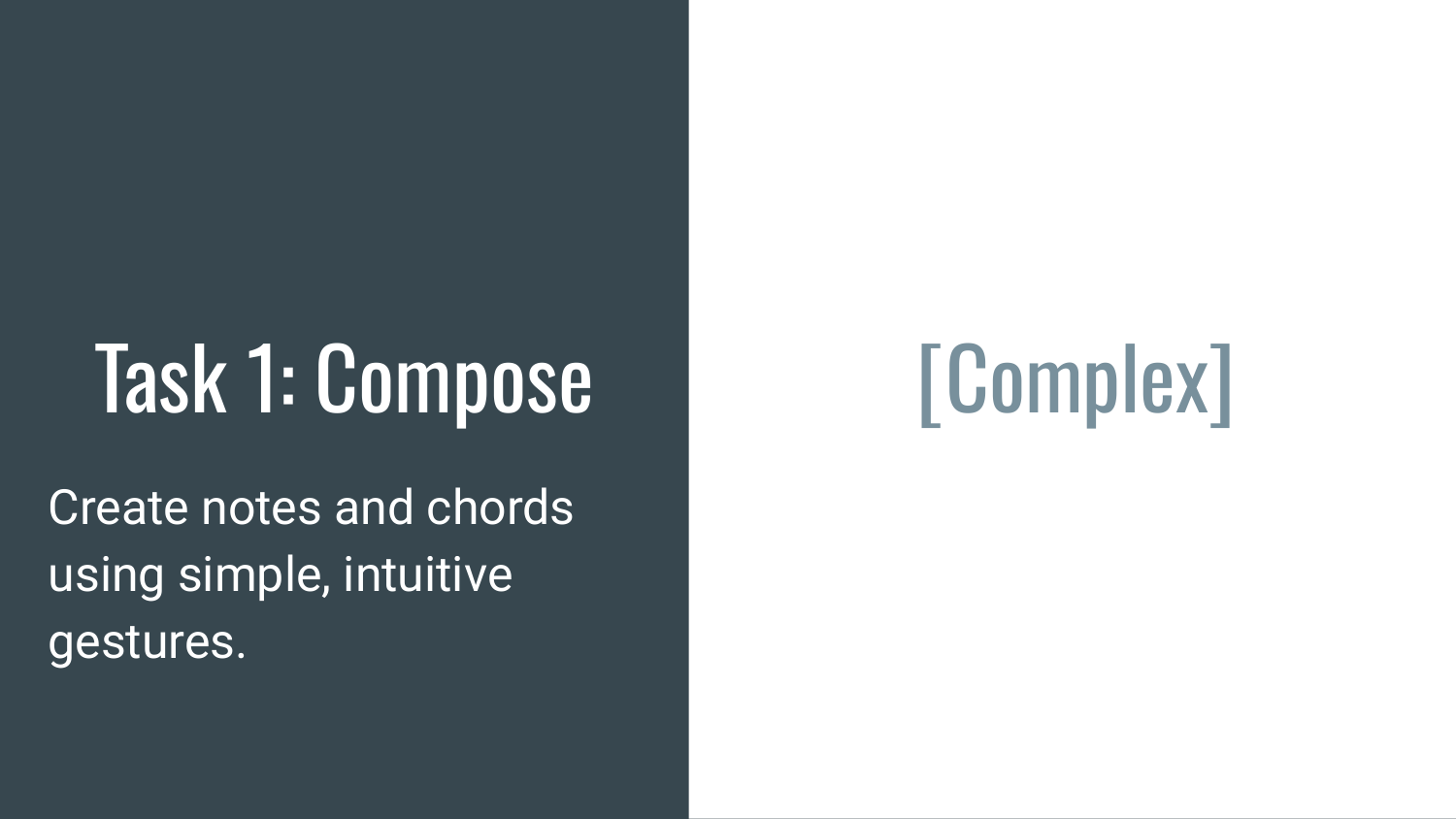

# Task 1: Compose
[Complex]
Create notes and chords using simple, intuitive gestures.